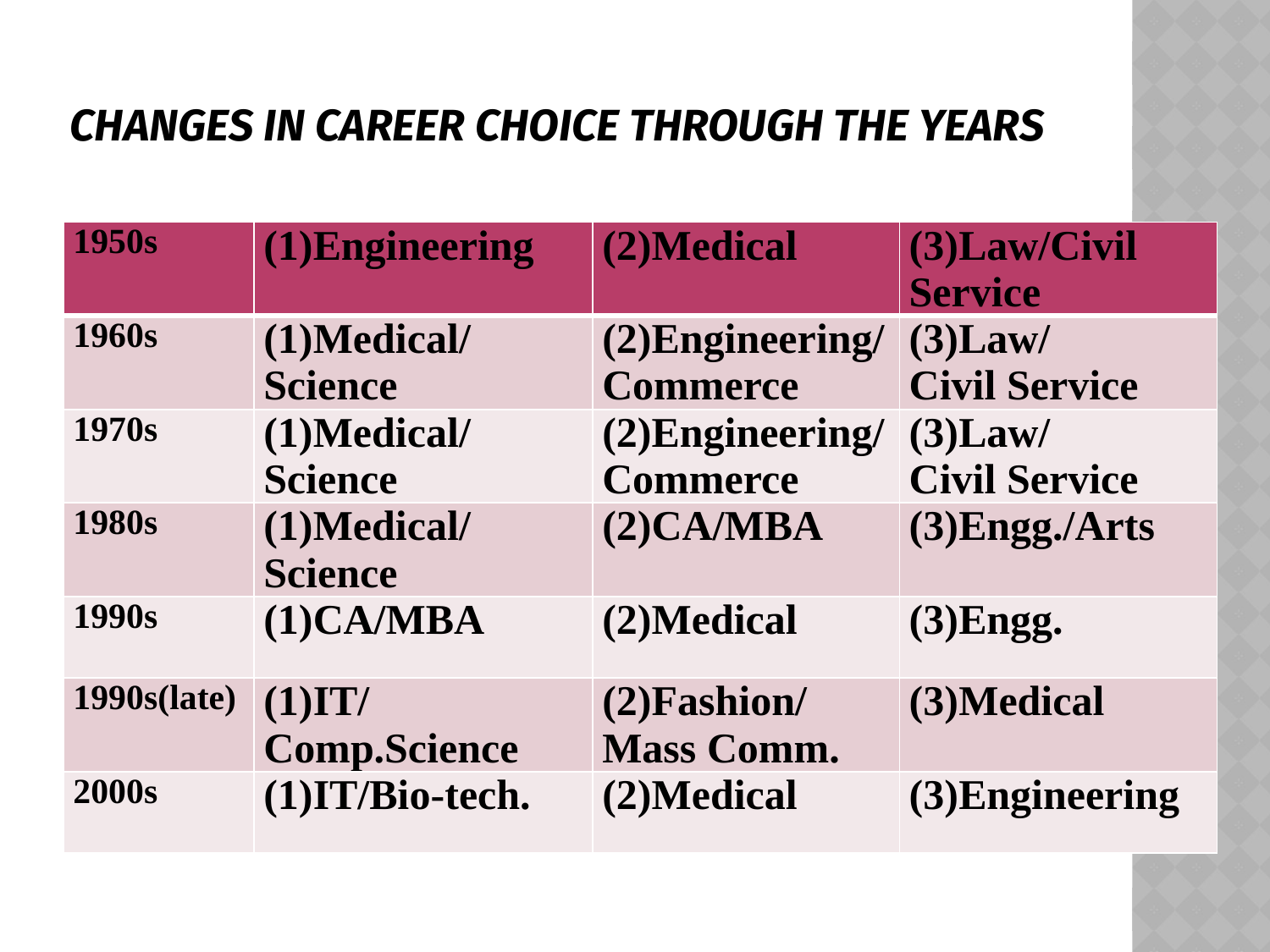

# Changes in Career choice through the years
| 1950s | (1)Engineering | (2)Medical | (3)Law/Civil Service |
| --- | --- | --- | --- |
| 1960s | (1)Medical/ Science | (2)Engineering/ Commerce | (3)Law/ Civil Service |
| 1970s | (1)Medical/ Science | (2)Engineering/ Commerce | (3)Law/ Civil Service |
| 1980s | (1)Medical/ Science | (2)CA/MBA | (3)Engg./Arts |
| 1990s | (1)CA/MBA | (2)Medical | (3)Engg. |
| 1990s(late) | (1)IT/ Comp.Science | (2)Fashion/ Mass Comm. | (3)Medical |
| 2000s | (1)IT/Bio-tech. | (2)Medical | (3)Engineering |